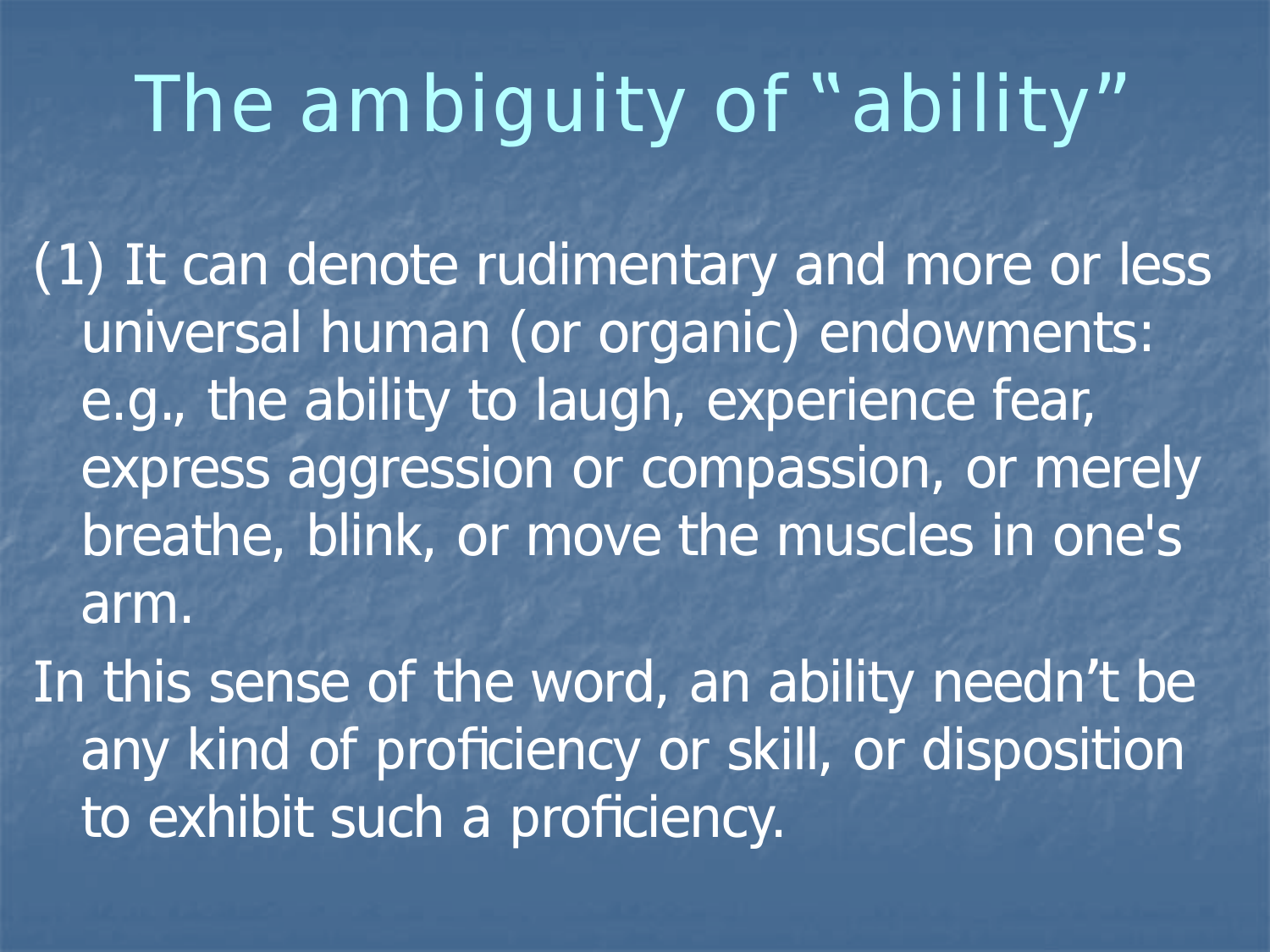

# The ambiguity of “ability”
(1) It can denote rudimentary and more or less universal human (or organic) endowments: e.g., the ability to laugh, experience fear, express aggression or compassion, or merely breathe, blink, or move the muscles in one's arm.
In this sense of the word, an ability needn’t be any kind of proficiency or skill, or disposition to exhibit such a proficiency.